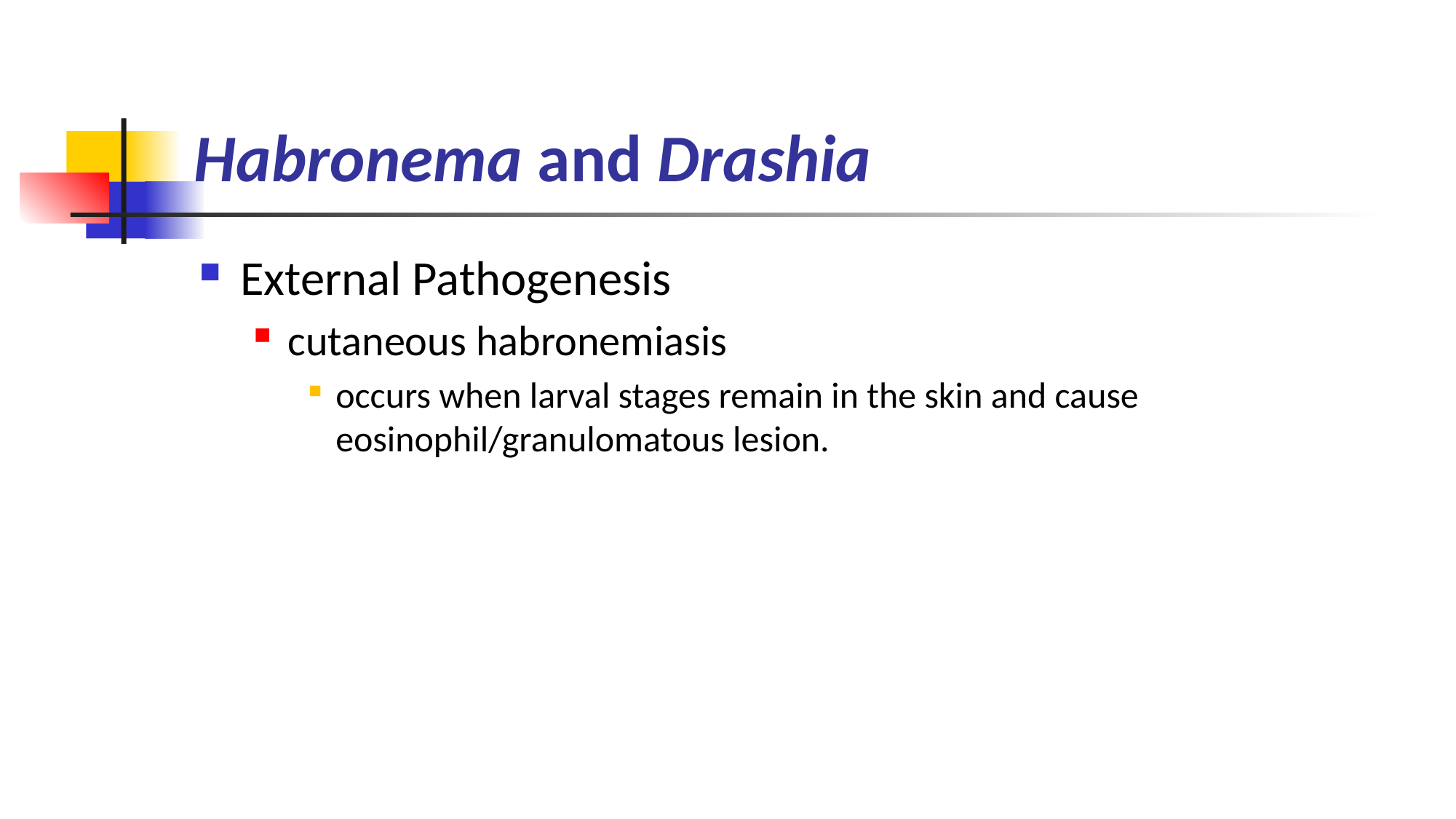

# Habronema and Drashia
External Pathogenesis
cutaneous habronemiasis
occurs when larval stages remain in the skin and cause eosinophil/granulomatous lesion.